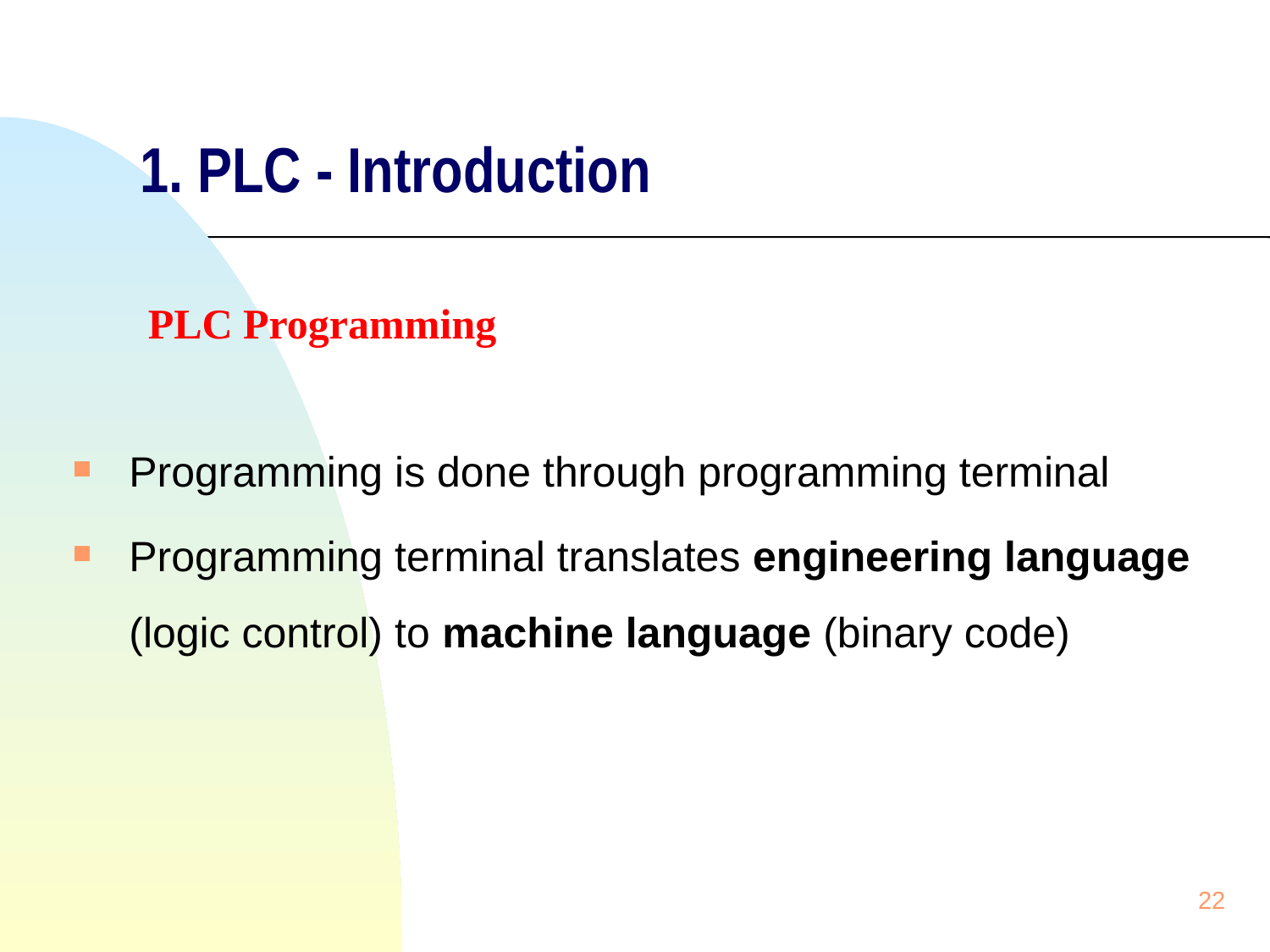

# 1. PLC - Introduction
PLC Programming
Programming is done through programming terminal
Programming terminal translates engineering language (logic control) to machine language (binary code)
22